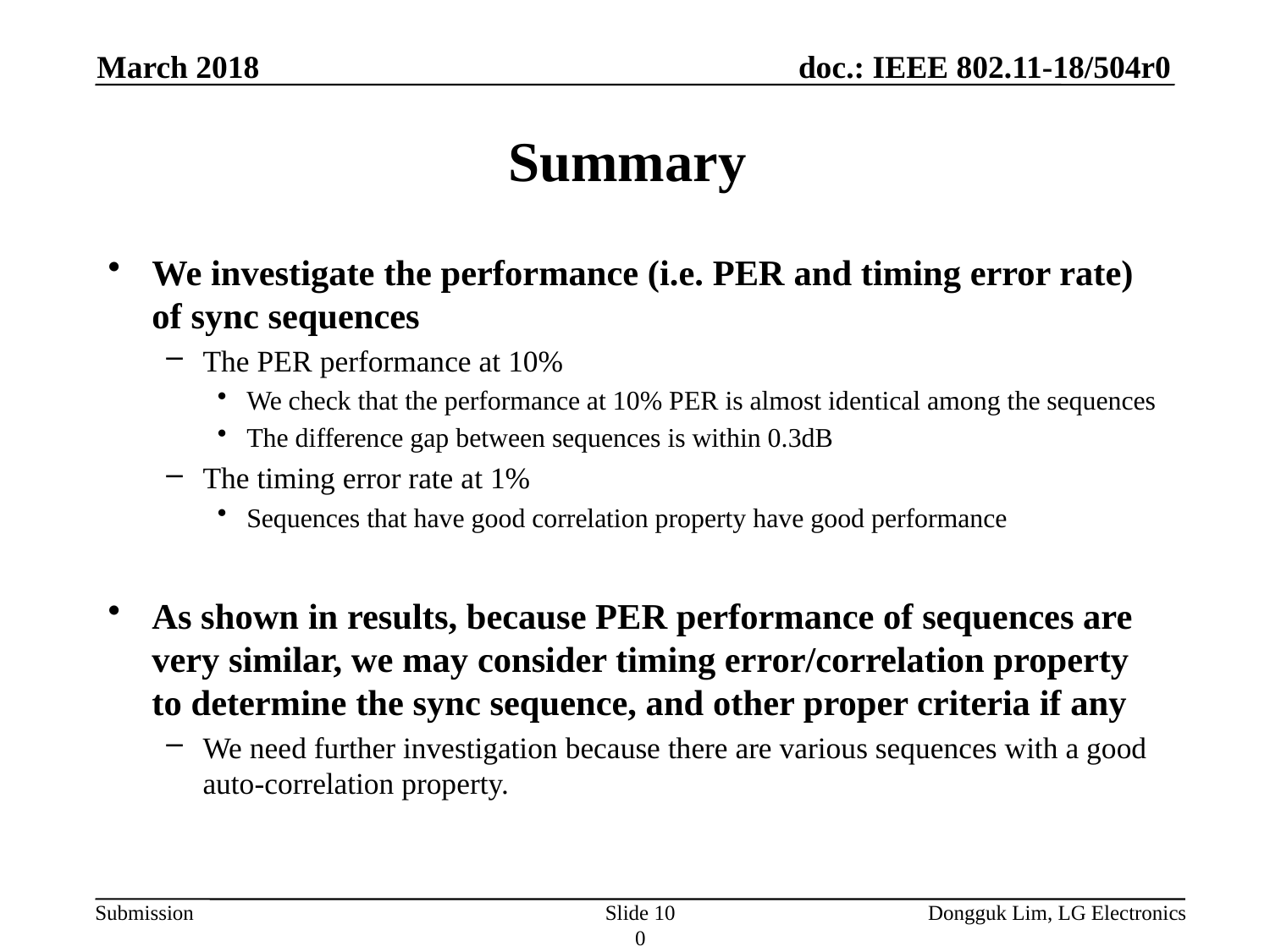

March 2018
# Summary
We investigate the performance (i.e. PER and timing error rate) of sync sequences
The PER performance at 10%
We check that the performance at 10% PER is almost identical among the sequences
The difference gap between sequences is within 0.3dB
The timing error rate at 1%
Sequences that have good correlation property have good performance

As shown in results, because PER performance of sequences are very similar, we may consider timing error/correlation property to determine the sync sequence, and other proper criteria if any
We need further investigation because there are various sequences with a good auto-correlation property.
Slide 100
Dongguk Lim, LG Electronics